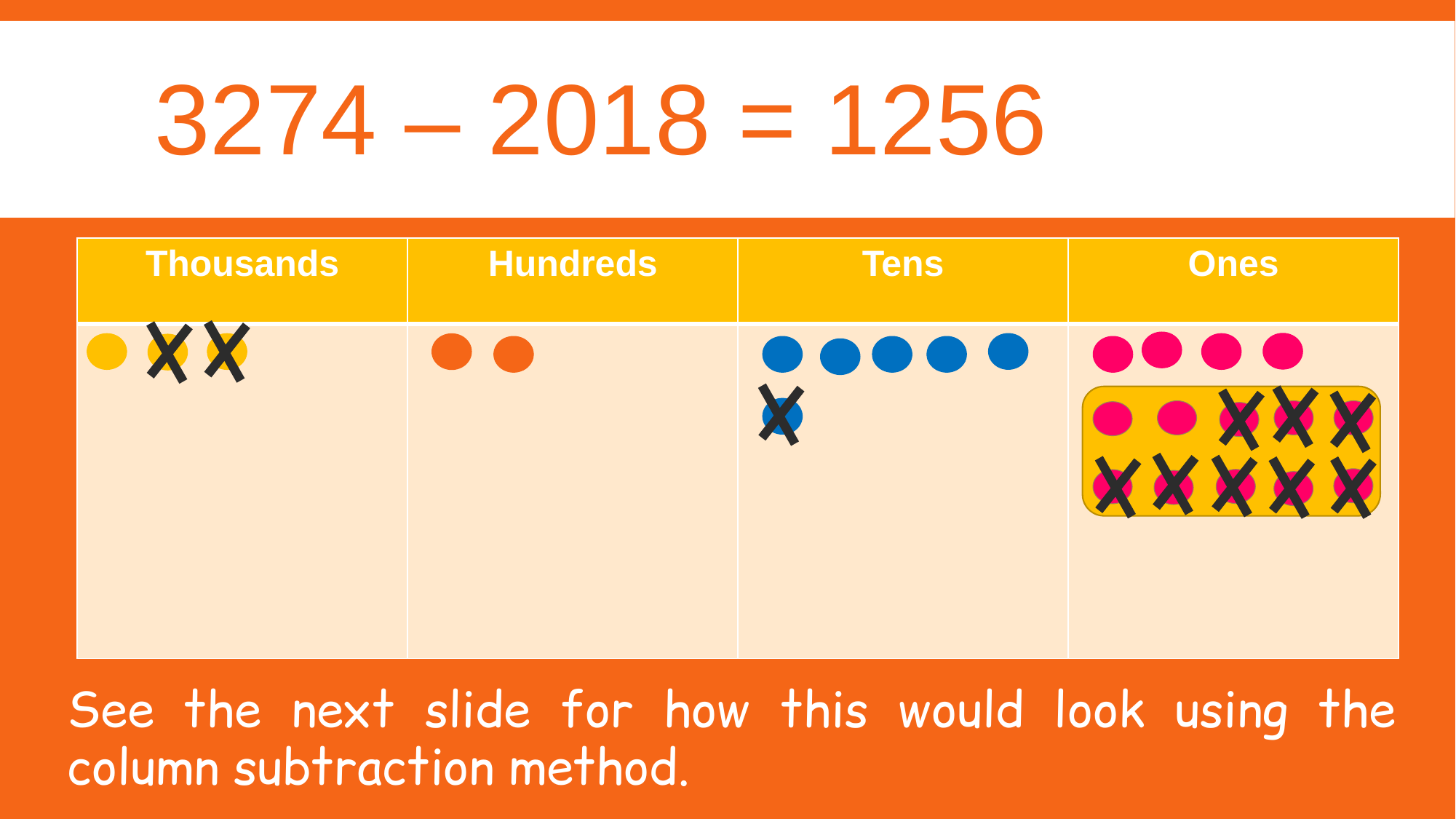

# 3274 – 2018 = 1256
| Thousands | Hundreds | Tens | Ones |
| --- | --- | --- | --- |
|  |  |  |  |

See the next slide for how this would look using the column subtraction method.